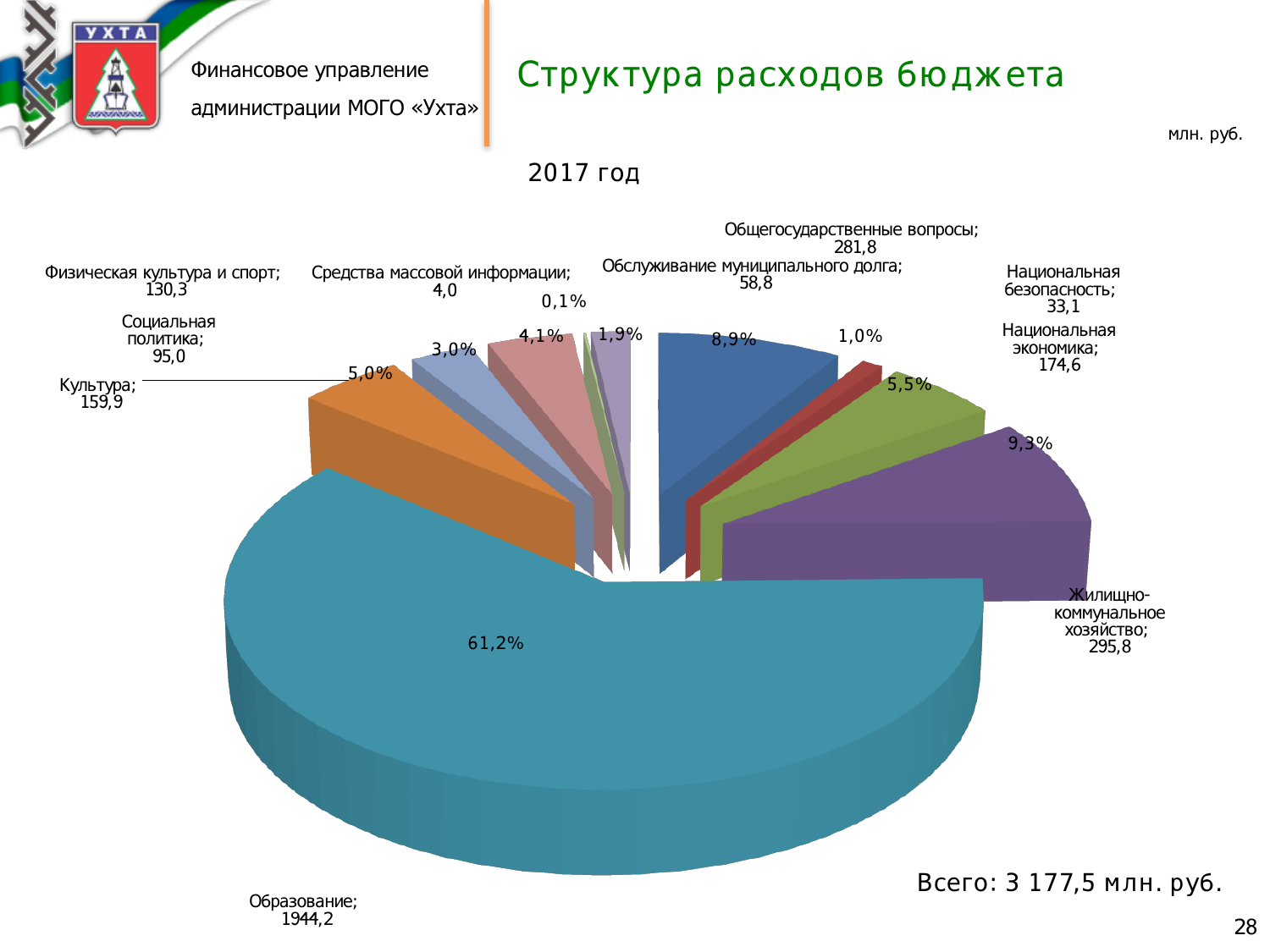

# Структура расходов бюджета
млн. руб.
2017 год

[unsupported chart]

0,1%
1,9%
4,1%
1,0%
8,9%
3,0%
5,0%
5,5%
9,3%
61,2%
Всего: 3 177,5 млн. руб.
28